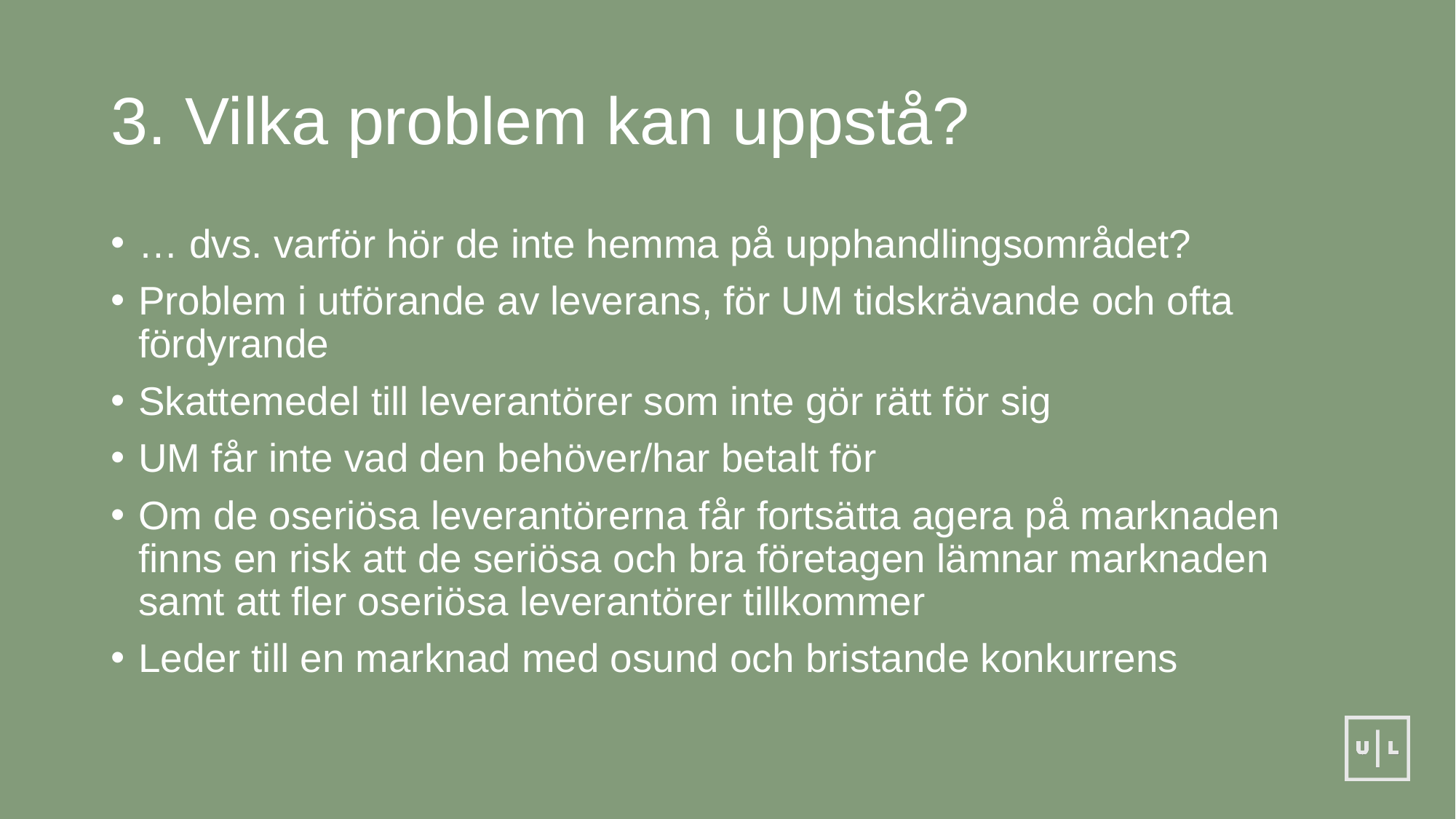

# 3. Vilka problem kan uppstå?
… dvs. varför hör de inte hemma på upphandlingsområdet?
Problem i utförande av leverans, för UM tidskrävande och ofta fördyrande
Skattemedel till leverantörer som inte gör rätt för sig
UM får inte vad den behöver/har betalt för
Om de oseriösa leverantörerna får fortsätta agera på marknaden finns en risk att de seriösa och bra företagen lämnar marknaden samt att fler oseriösa leverantörer tillkommer
Leder till en marknad med osund och bristande konkurrens